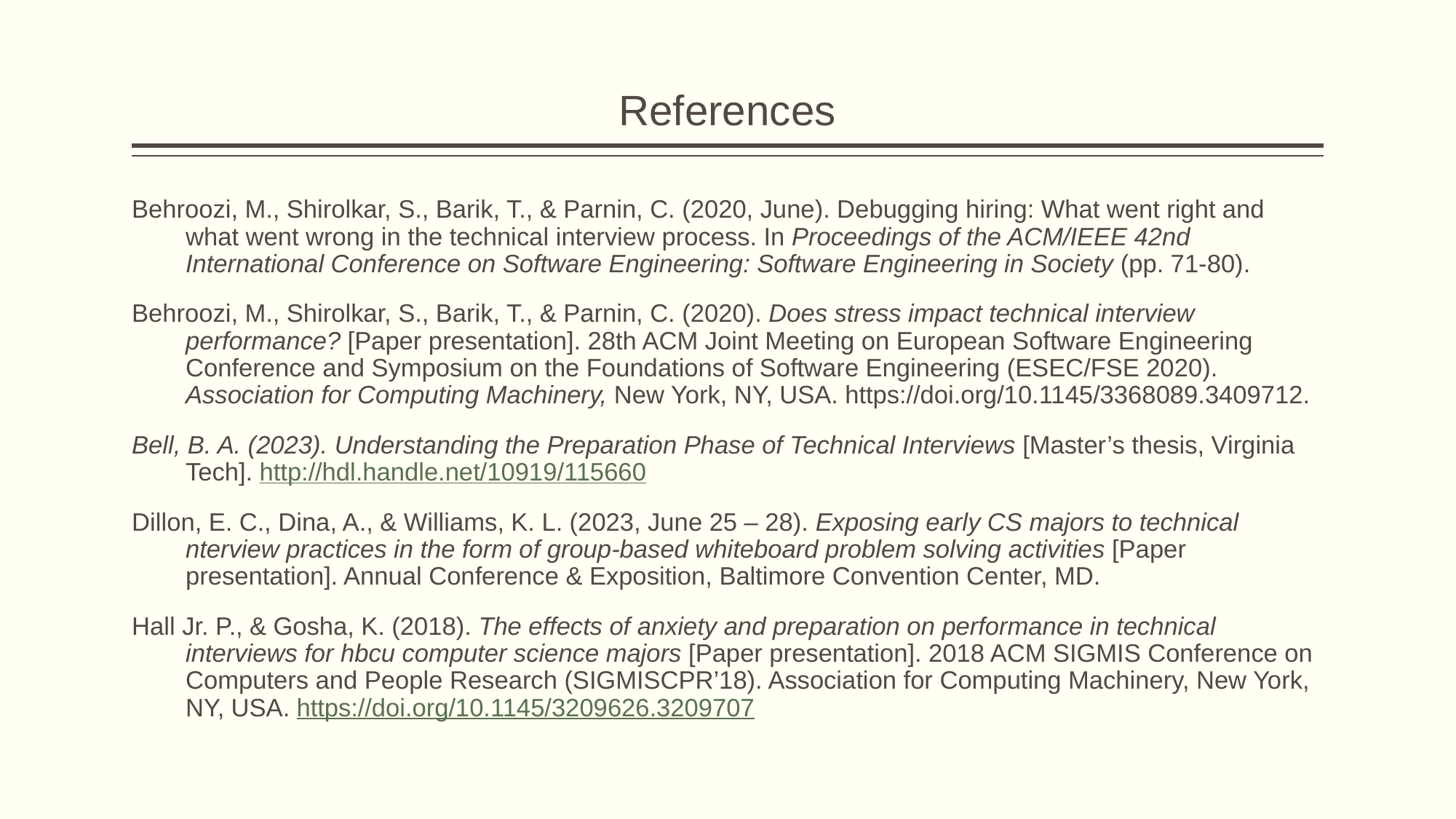

# References
Behroozi, M., Shirolkar, S., Barik, T., & Parnin, C. (2020, June). Debugging hiring: What went right and what went wrong in the technical interview process. In Proceedings of the ACM/IEEE 42nd International Conference on Software Engineering: Software Engineering in Society (pp. 71-80).
Behroozi, M., Shirolkar, S., Barik, T., & Parnin, C. (2020). Does stress impact technical interview performance? [Paper presentation]. 28th ACM Joint Meeting on European Software Engineering Conference and Symposium on the Foundations of Software Engineering (ESEC/FSE 2020). Association for Computing Machinery, New York, NY, USA. https://doi.org/10.1145/3368089.3409712.
Bell, B. A. (2023). Understanding the Preparation Phase of Technical Interviews [Master’s thesis, Virginia Tech]. http://hdl.handle.net/10919/115660
Dillon, E. C., Dina, A., & Williams, K. L. (2023, June 25 – 28). Exposing early CS majors to technical nterview practices in the form of group-based whiteboard problem solving activities [Paper presentation]. Annual Conference & Exposition, Baltimore Convention Center, MD.
Hall Jr. P., & Gosha, K. (2018). The effects of anxiety and preparation on performance in technical interviews for hbcu computer science majors [Paper presentation]. 2018 ACM SIGMIS Conference on Computers and People Research (SIGMISCPR’18). Association for Computing Machinery, New York, NY, USA. https://doi.org/10.1145/3209626.3209707